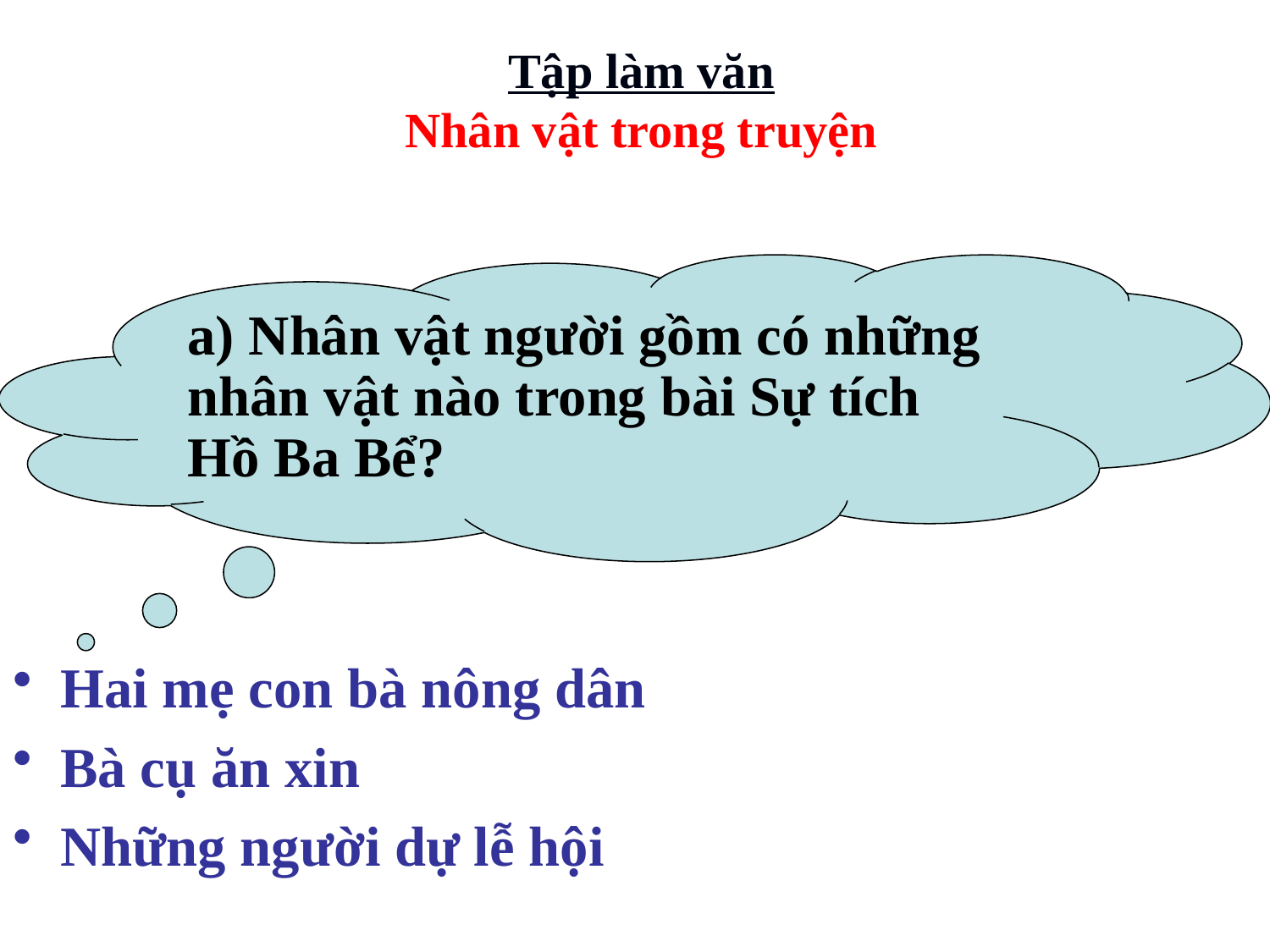

Tập làm văn
Nhân vật trong truyện
a) Nhân vật người gồm có những nhân vật nào trong bài Sự tích Hồ Ba Bể?

Hai mẹ con bà nông dân
Bà cụ ăn xin
Những người dự lễ hội